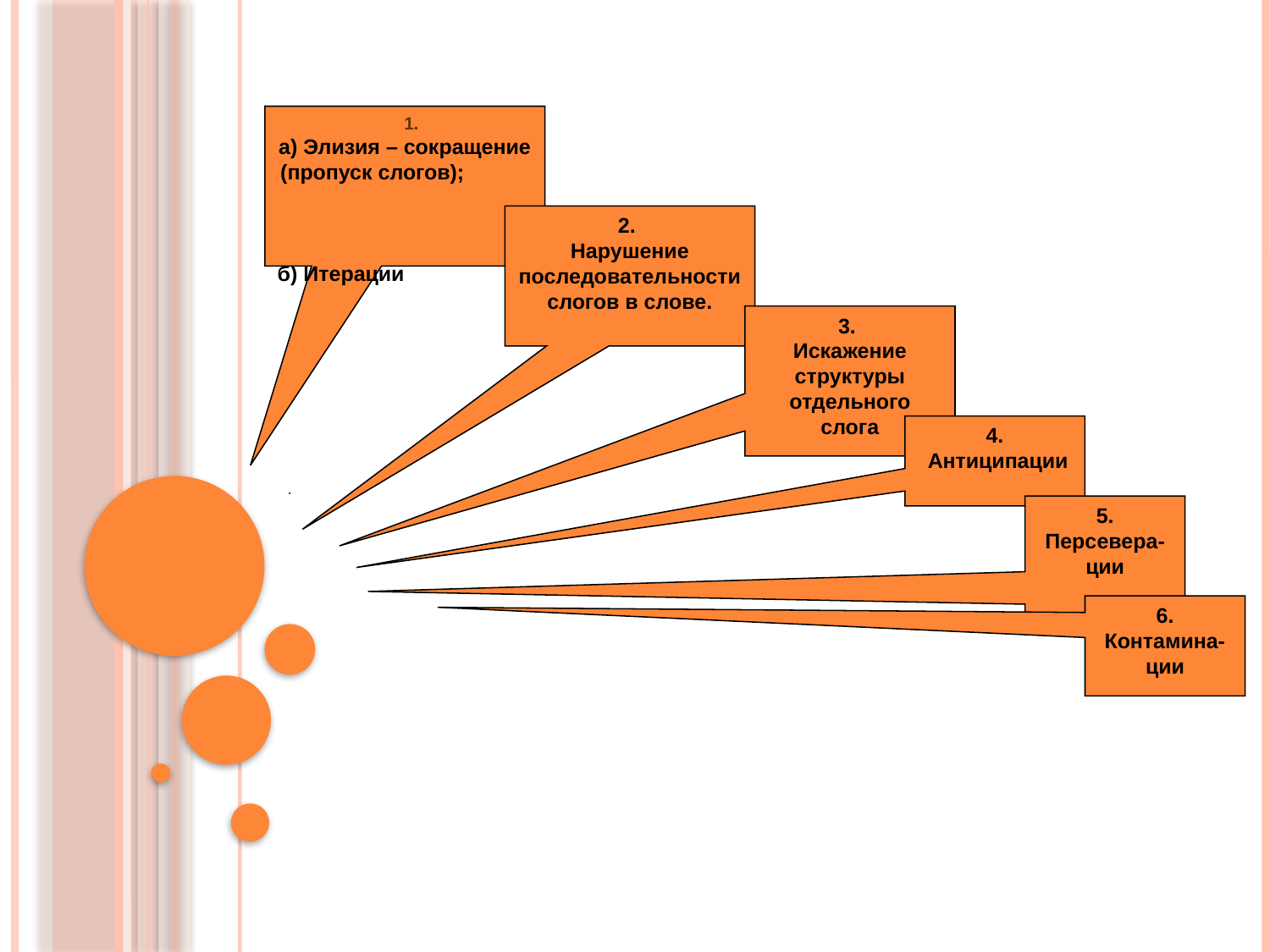

1.
а) Элизия – сокращение (пропуск слогов);

б) Итерации

2.
Нарушение последовательности слогов в слове.

.
3.
Искажение структуры отдельного слога
4.
 Антиципации
5.
Персевера-ции
6. Контамина-ции